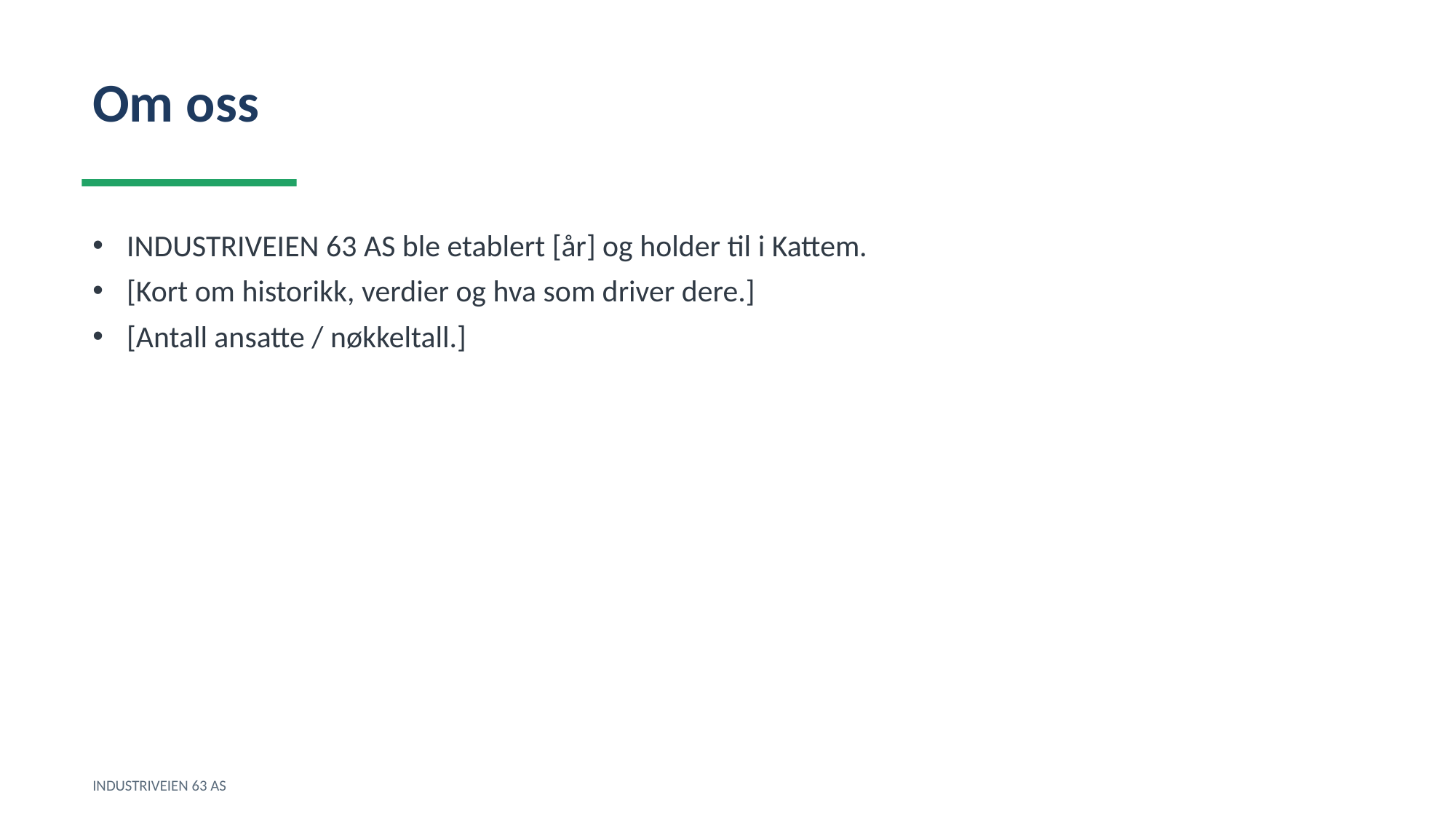

Om oss

INDUSTRIVEIEN 63 AS ble etablert [år] og holder til i Kattem.
[Kort om historikk, verdier og hva som driver dere.]
[Antall ansatte / nøkkeltall.]
INDUSTRIVEIEN 63 AS